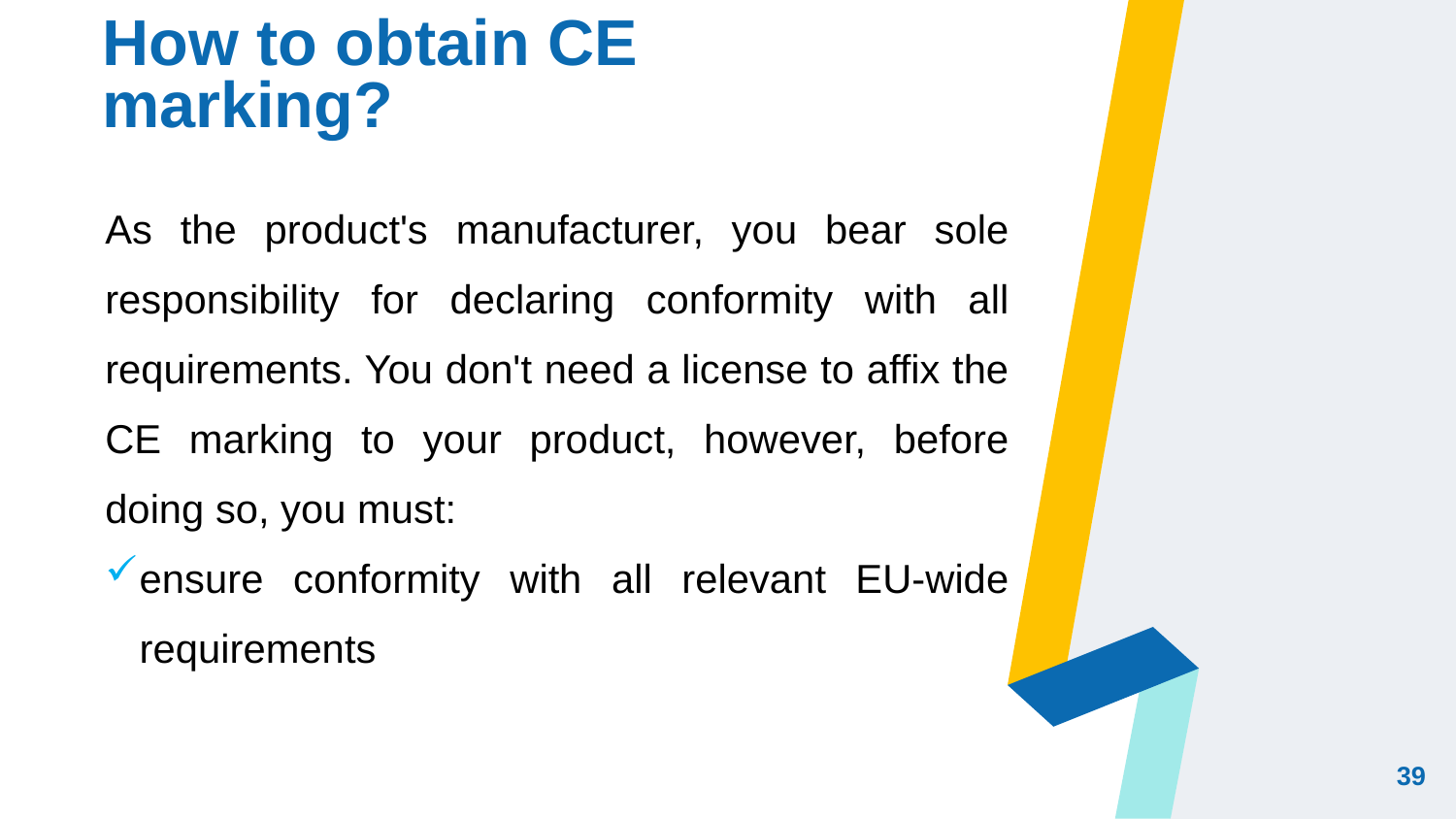

# How to obtain CE marking?
As the product's manufacturer, you bear sole responsibility for declaring conformity with all requirements. You don't need a license to affix the CE marking to your product, however, before doing so, you must:
ensure conformity with all relevant EU-wide requirements
39